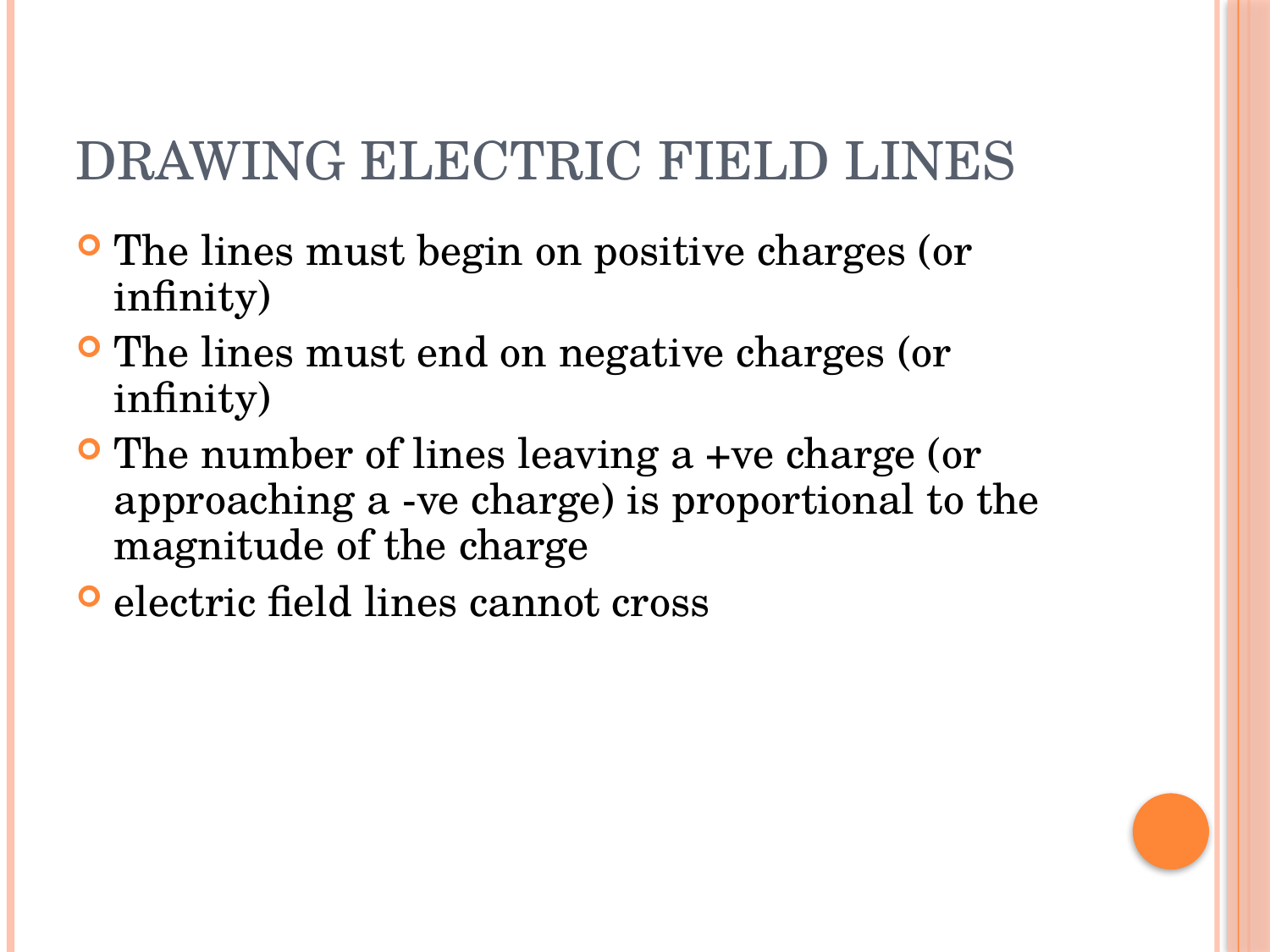

# Drawing Electric Field Lines
The lines must begin on positive charges (or infinity)
The lines must end on negative charges (or infinity)
The number of lines leaving a +ve charge (or approaching a -ve charge) is proportional to the magnitude of the charge
electric field lines cannot cross